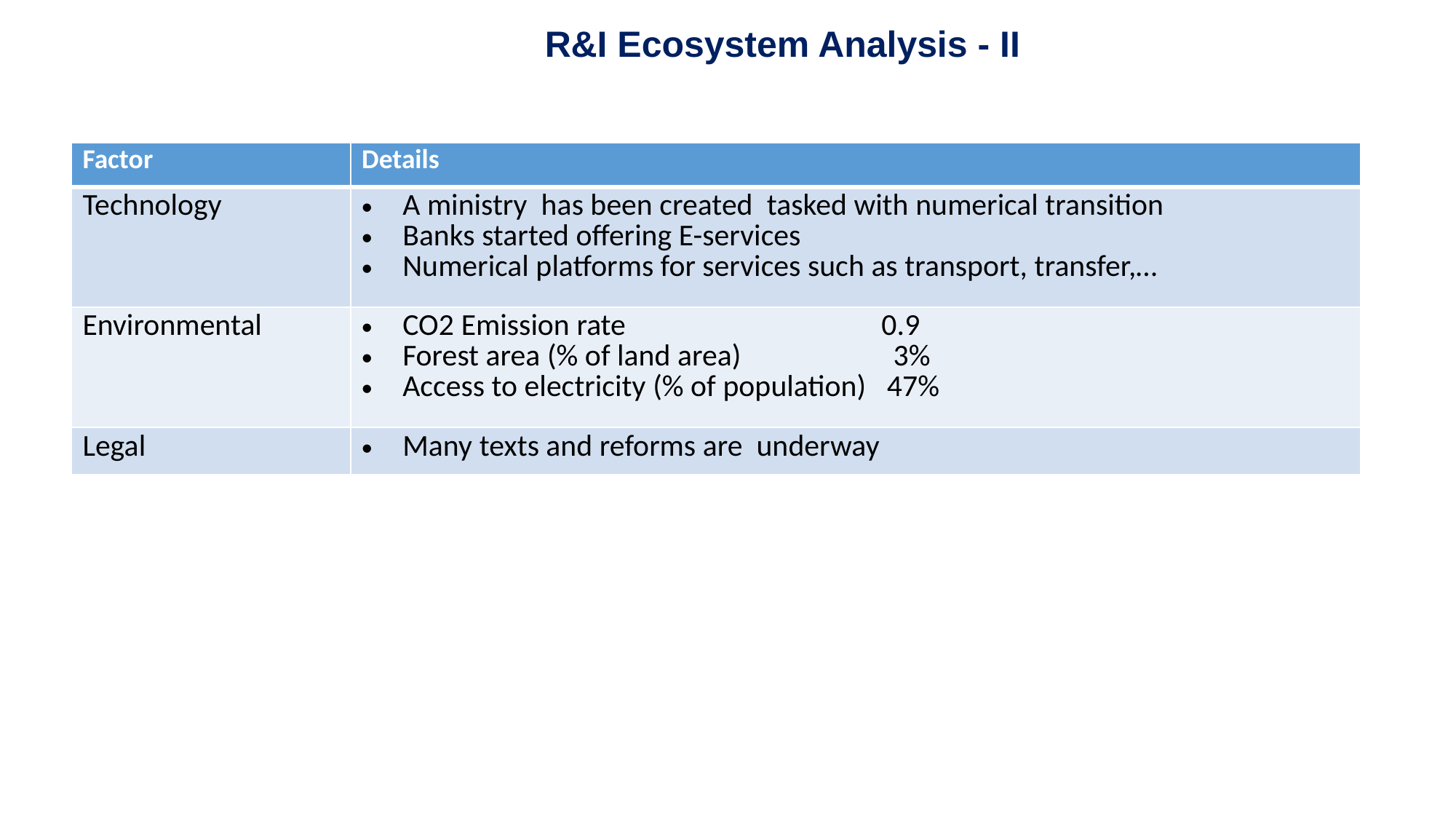

R&I Ecosystem Analysis - II
| Factor | Details |
| --- | --- |
| Technology | A ministry has been created tasked with numerical transition Banks started offering E-services Numerical platforms for services such as transport, transfer,… |
| Environmental | CO2 Emission rate 0.9 Forest area (% of land area) 3% Access to electricity (% of population) 47% |
| Legal | Many texts and reforms are underway |